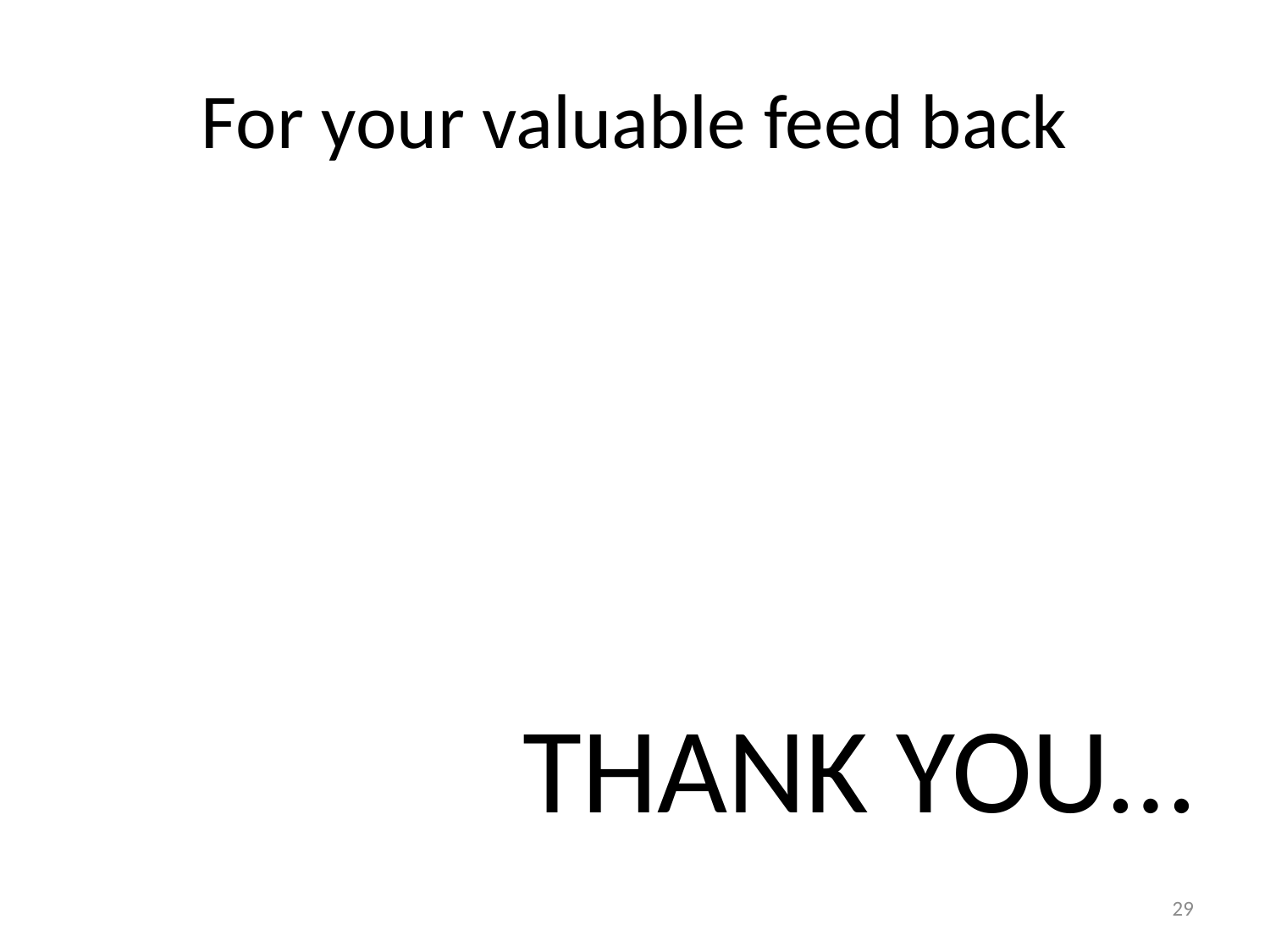

# For your valuable feed back

THANK YOU…
29